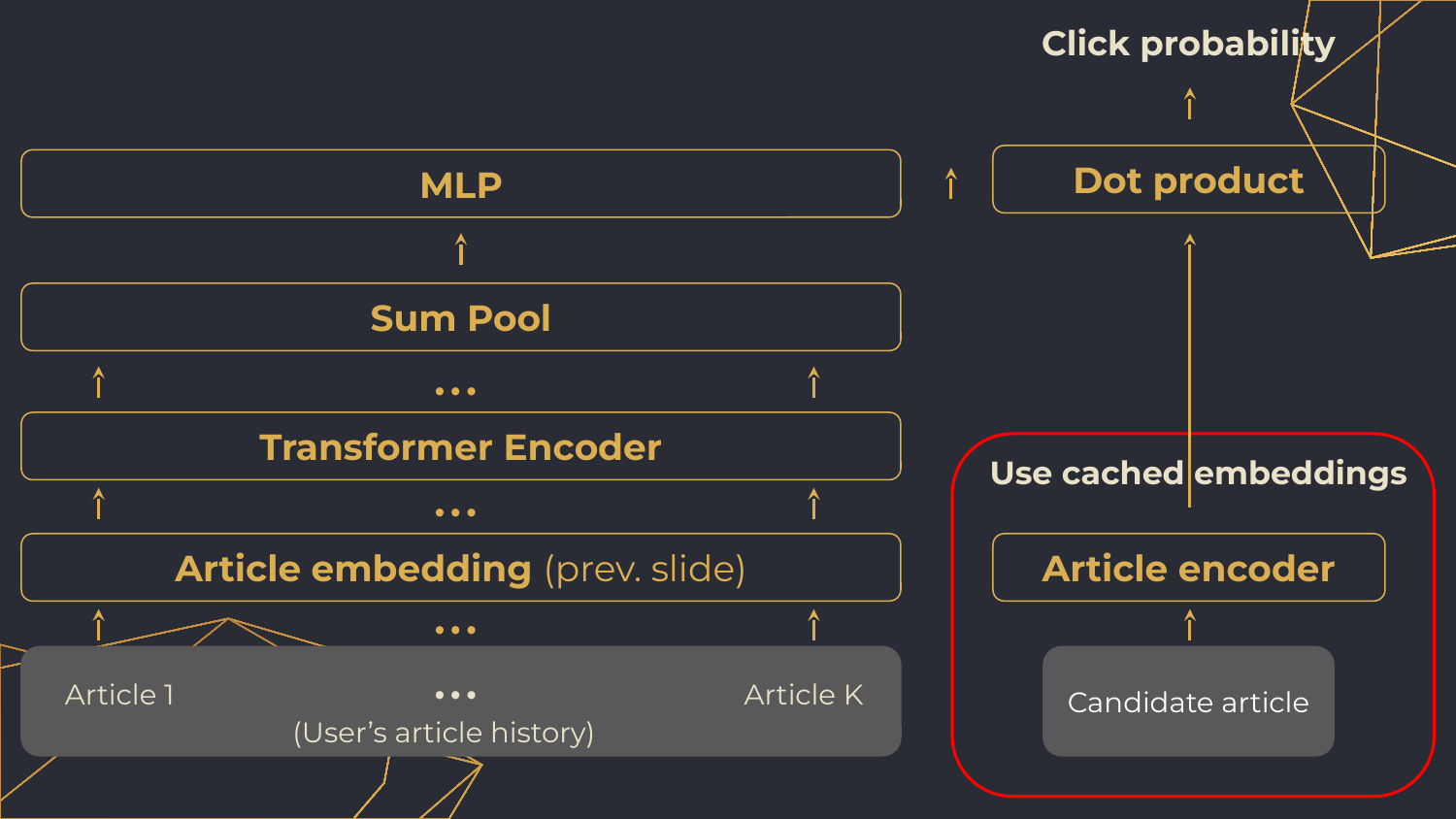

Click probability
Dot product
MLP
Sum Pool
…
Transformer Encoder
…

Use cached embeddings
Article encoder
Candidate article
Article embedding (prev. slide)
…
…

Article 1
Article K
(User’s article history)